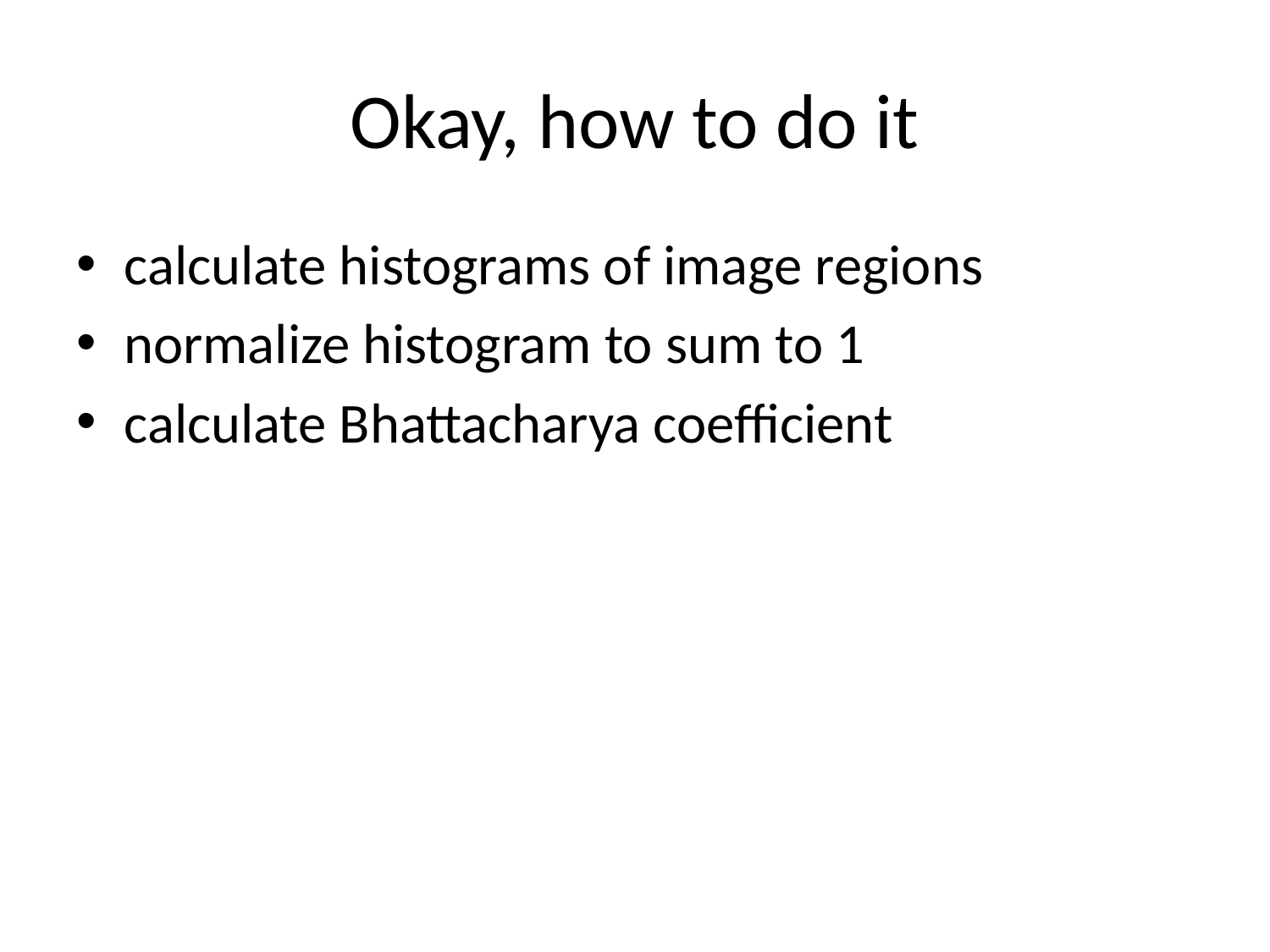

# Okay, how to do it
calculate histograms of image regions
normalize histogram to sum to 1
calculate Bhattacharya coefficient